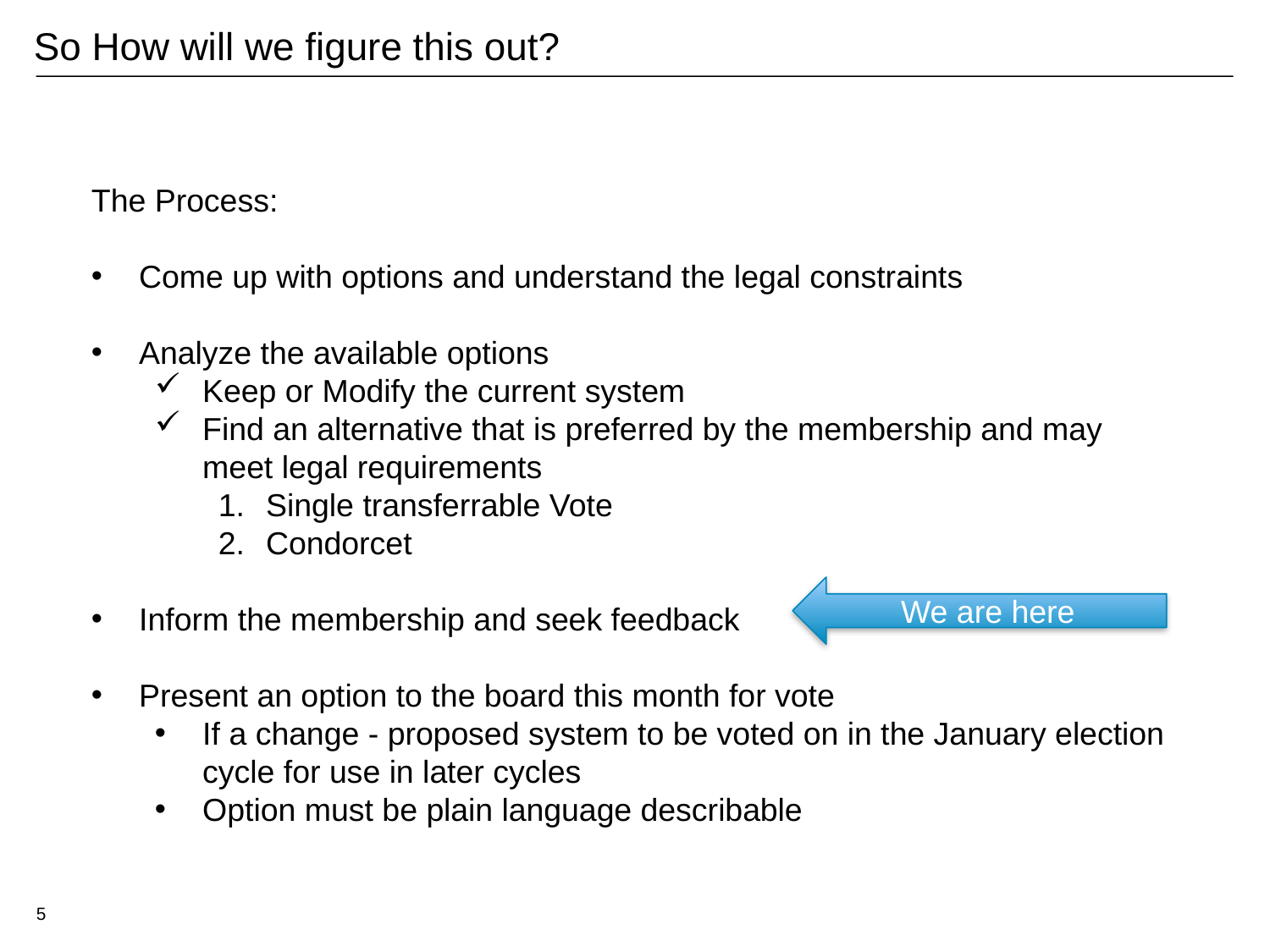

# So How will we figure this out?
The Process:

Come up with options and understand the legal constraints

Analyze the available options
Keep or Modify the current system
Find an alternative that is preferred by the membership and may meet legal requirements
Single transferrable Vote
Condorcet

Inform the membership and seek feedback

Present an option to the board this month for vote
If a change - proposed system to be voted on in the January election cycle for use in later cycles
Option must be plain language describable

We are here